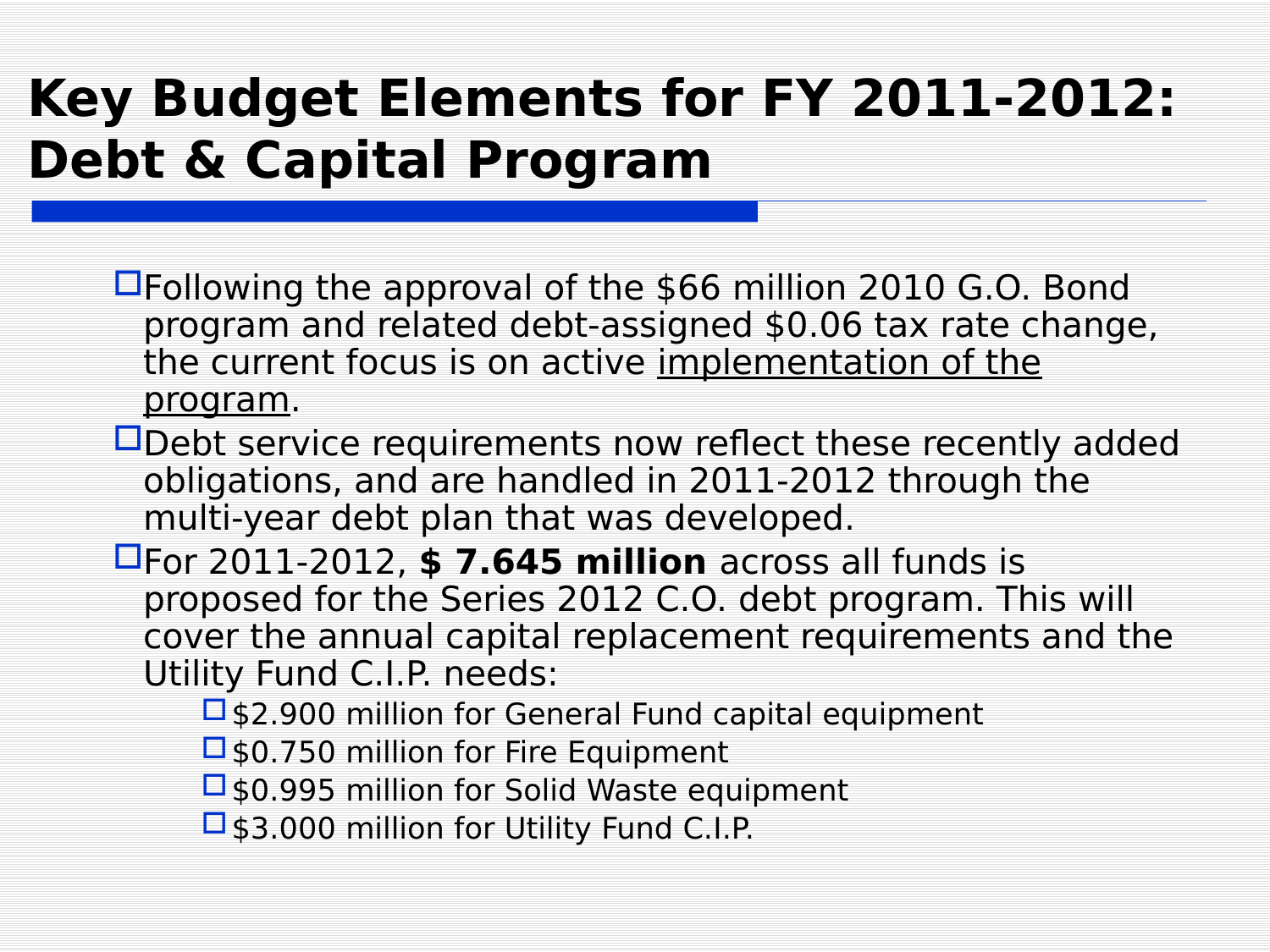

Following the approval of the $66 million 2010 G.O. Bond program and related debt-assigned $0.06 tax rate change, the current focus is on active implementation of the program.
Debt service requirements now reflect these recently added obligations, and are handled in 2011-2012 through the multi-year debt plan that was developed.
For 2011-2012, $ 7.645 million across all funds is proposed for the Series 2012 C.O. debt program. This will cover the annual capital replacement requirements and the Utility Fund C.I.P. needs:
$2.900 million for General Fund capital equipment
$0.750 million for Fire Equipment
$0.995 million for Solid Waste equipment
$3.000 million for Utility Fund C.I.P.

Key Budget Elements for FY 2011-2012:
Debt & Capital Program